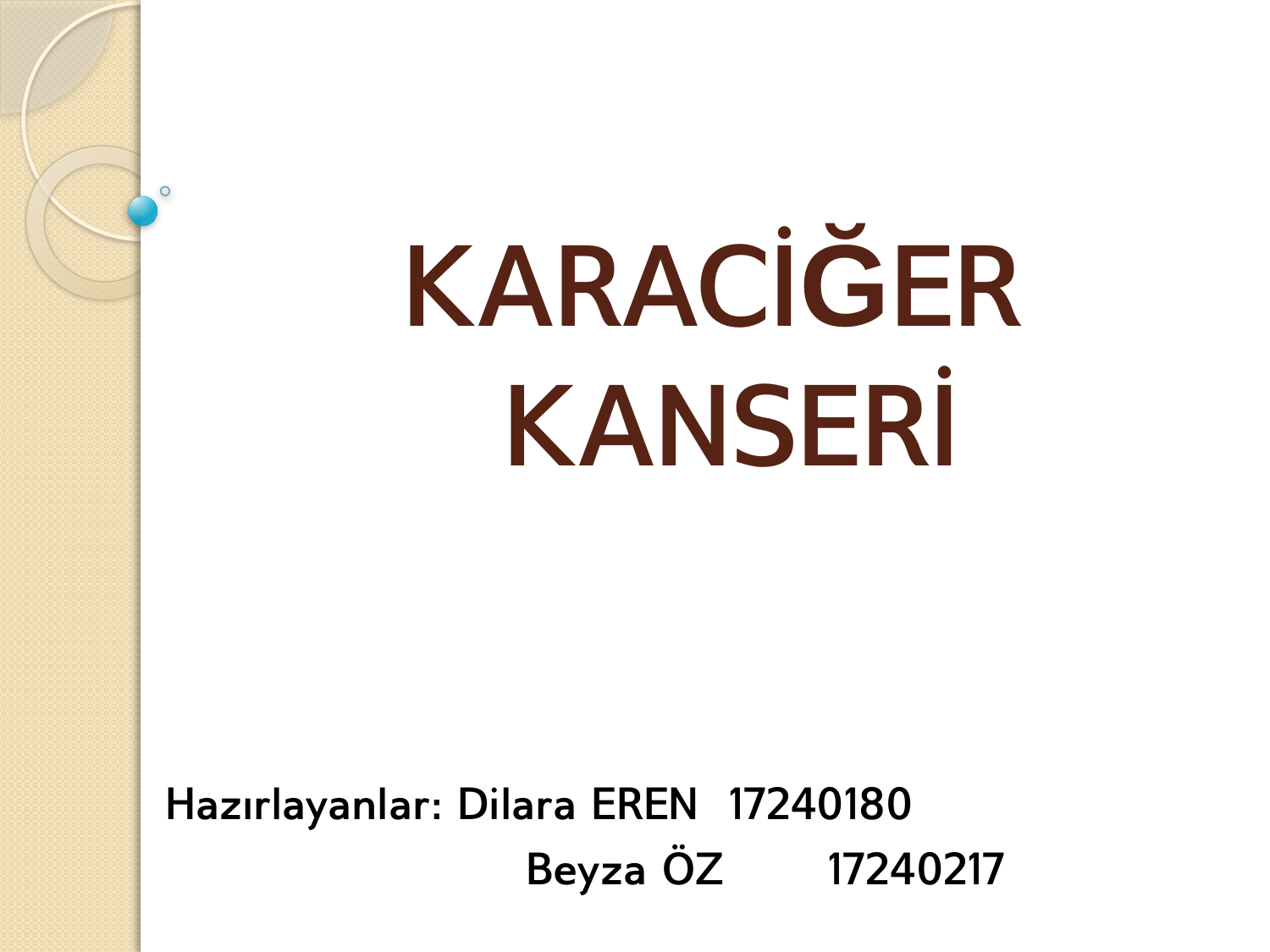

# KARACİĞER KANSERİ
Hazırlayanlar: Dilara EREN  17240180
                        Beyza ÖZ       17240217